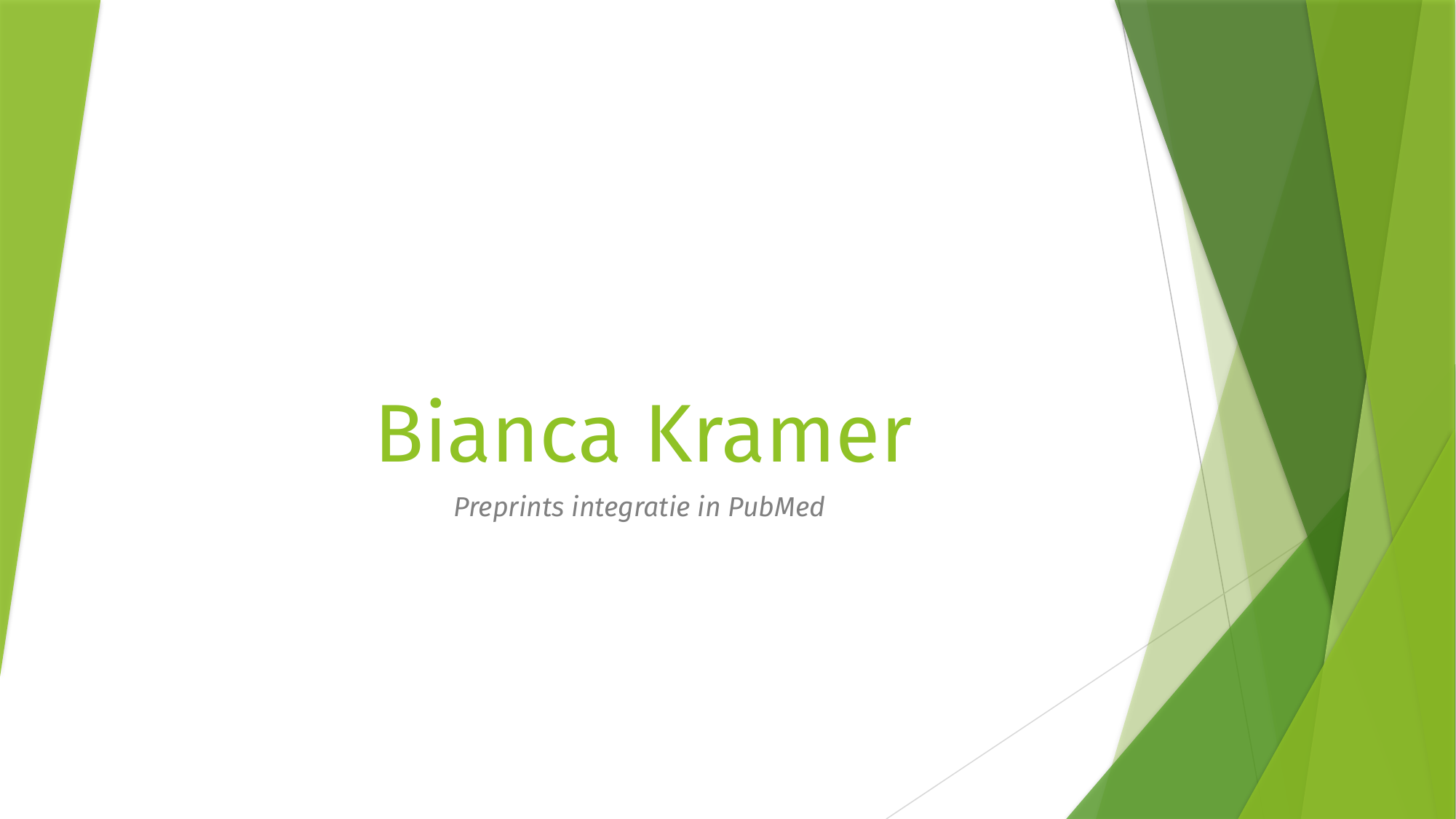

# Bianca Kramer
Preprints integratie in PubMed